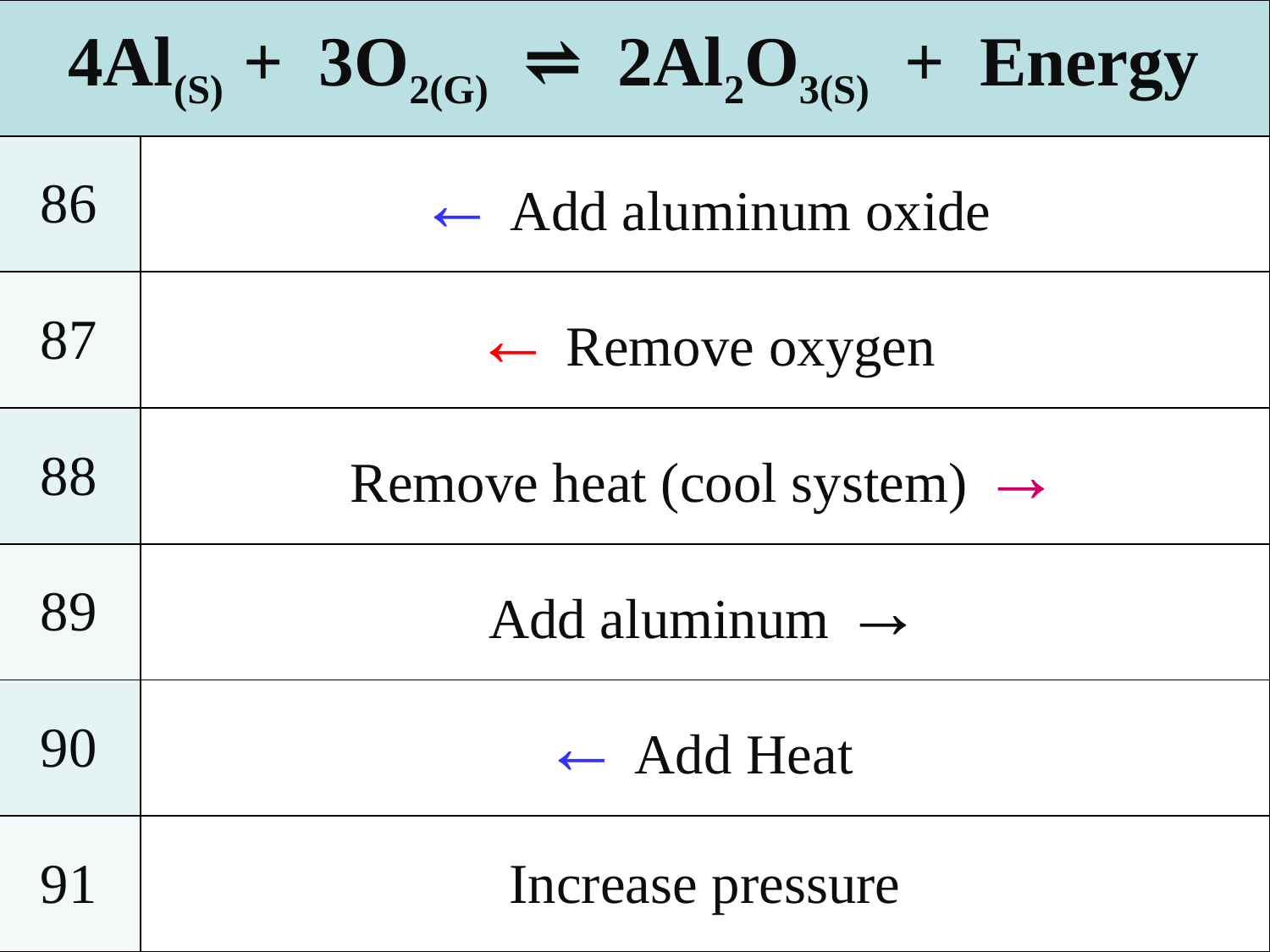

| 4Al(S) + 3O2(G) ⇌ 2Al2O3(S) + Energy |  |
| --- | --- |
| 86 | ← Add aluminum oxide |
| 87 | ← Remove oxygen |
| 88 | Remove heat (cool system) → |
| 89 | Add aluminum → |
| 90 | ← Add Heat |
| 91 | Increase pressure |